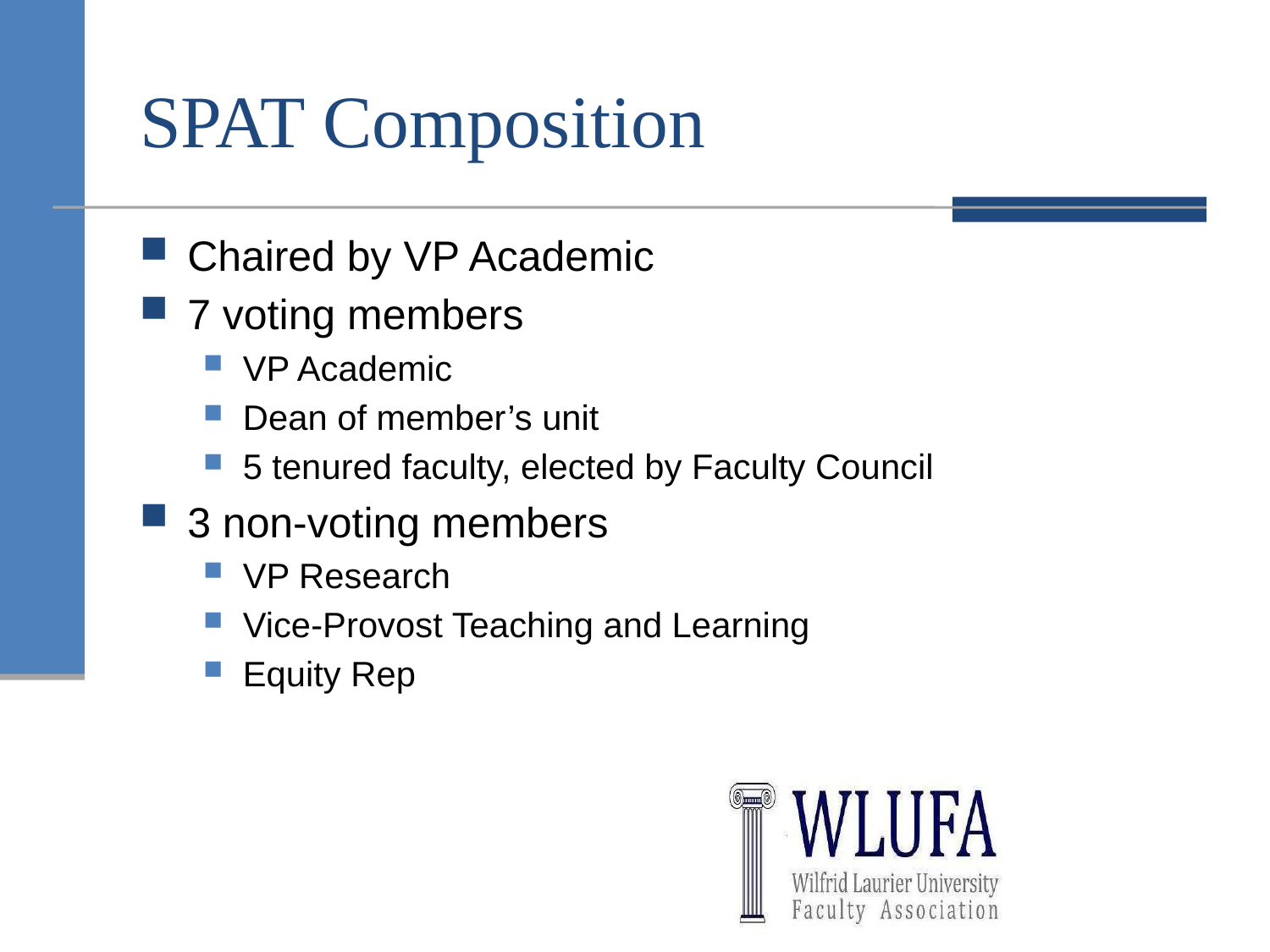

# SPAT Composition
Chaired by VP Academic
7 voting members
VP Academic
Dean of member’s unit
5 tenured faculty, elected by Faculty Council
3 non-voting members
VP Research
Vice-Provost Teaching and Learning
Equity Rep